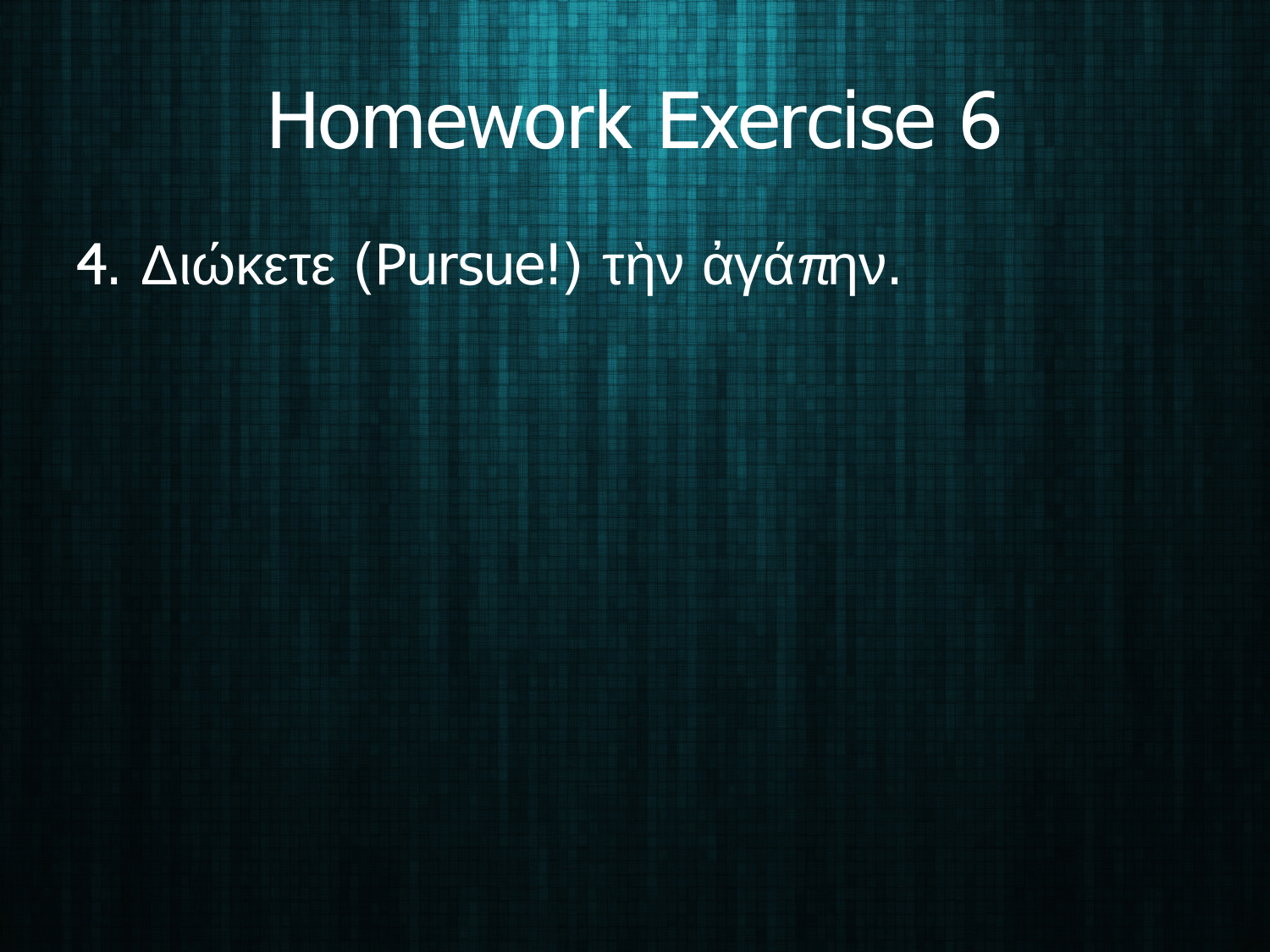

# Homework Exercise 6
4. Διώκετε (Pursue!) τὴν ἀγάπην.